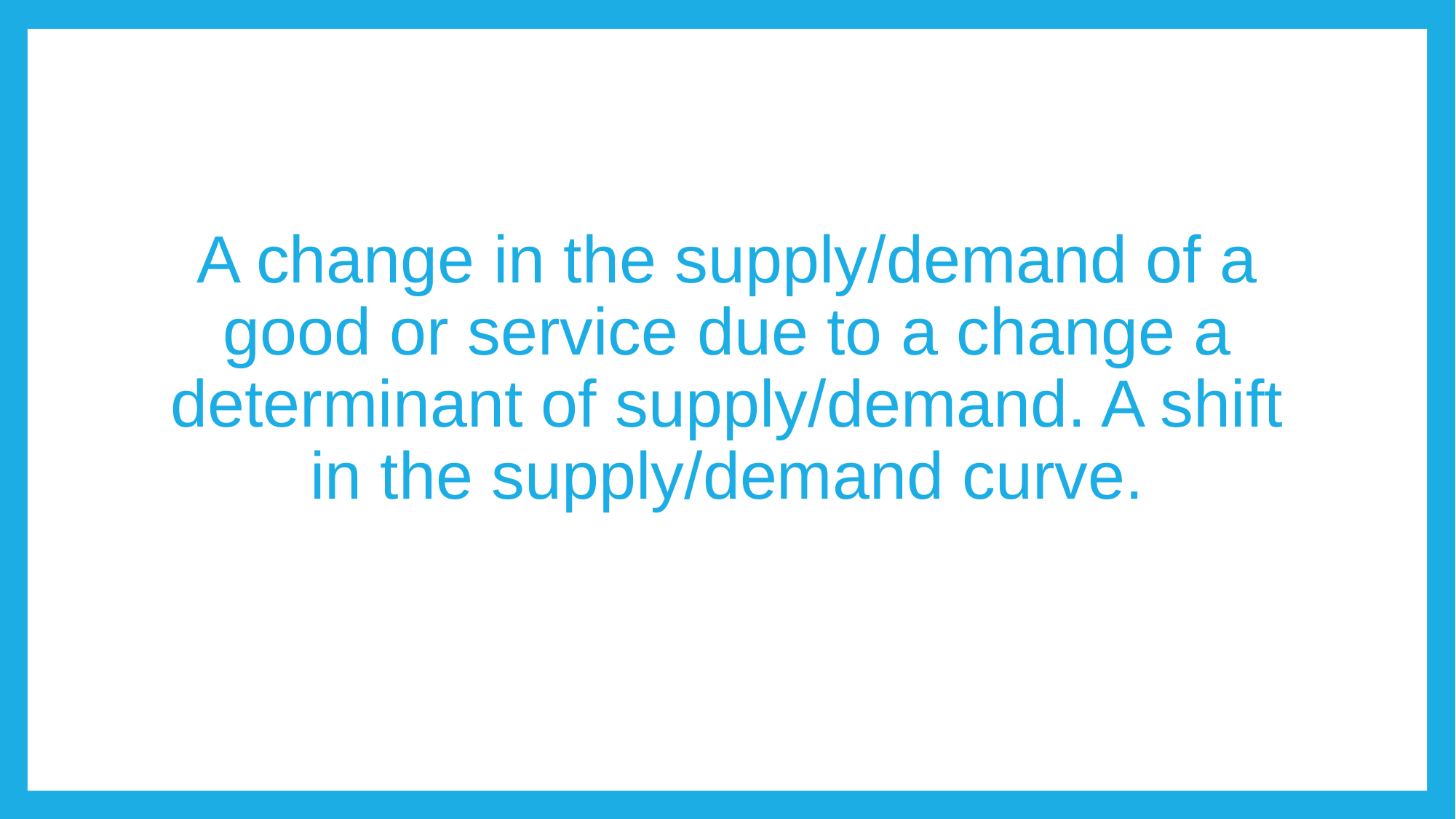

# A change in the supply/demand of a good or service due to a change a determinant of supply/demand. A shift in the supply/demand curve.